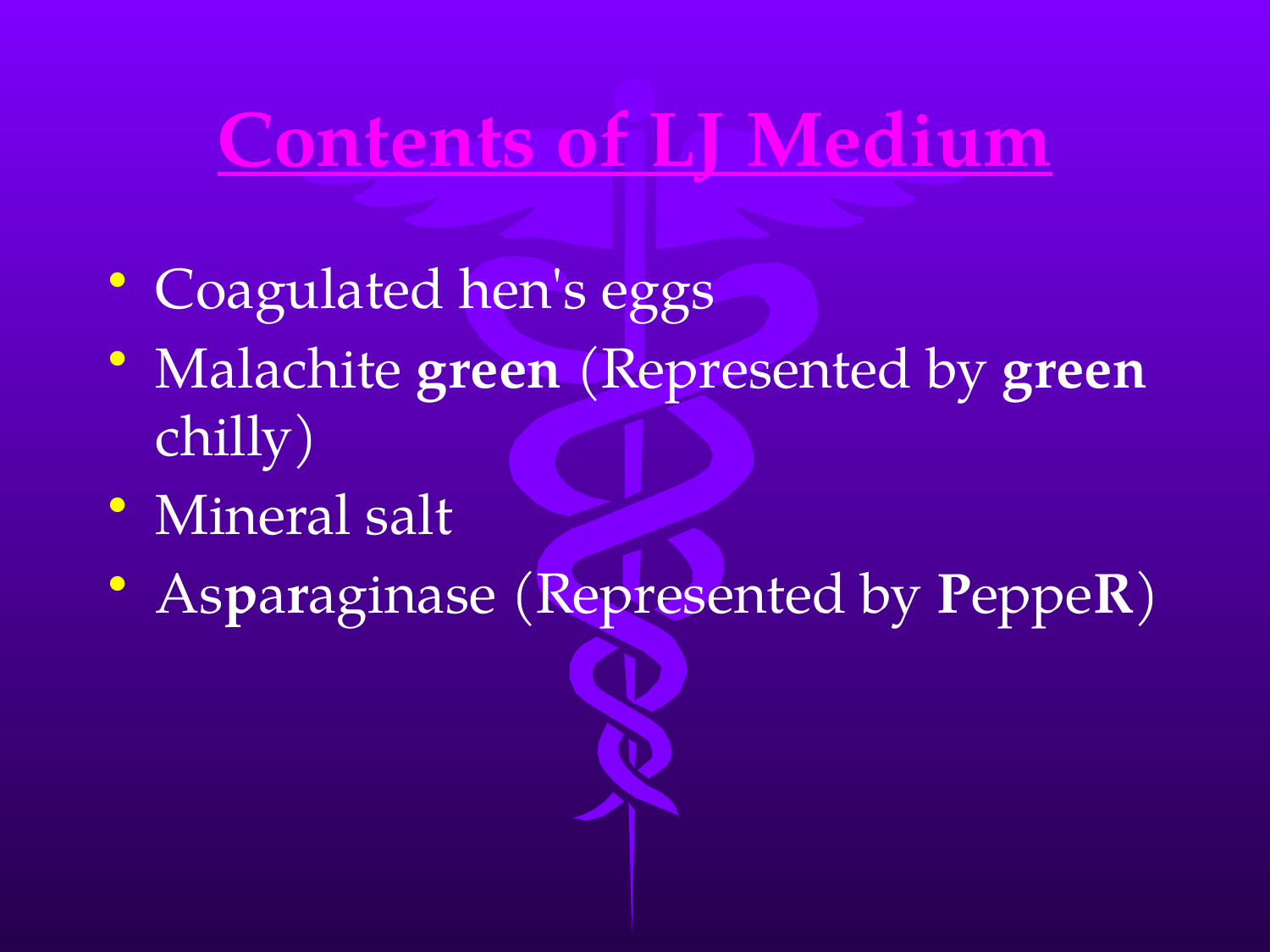

# Contents of LJ Medium
Coagulated hen's eggs
Malachite green (Represented by green chilly)
Mineral salt
Asparaginase (Represented by PeppeR)